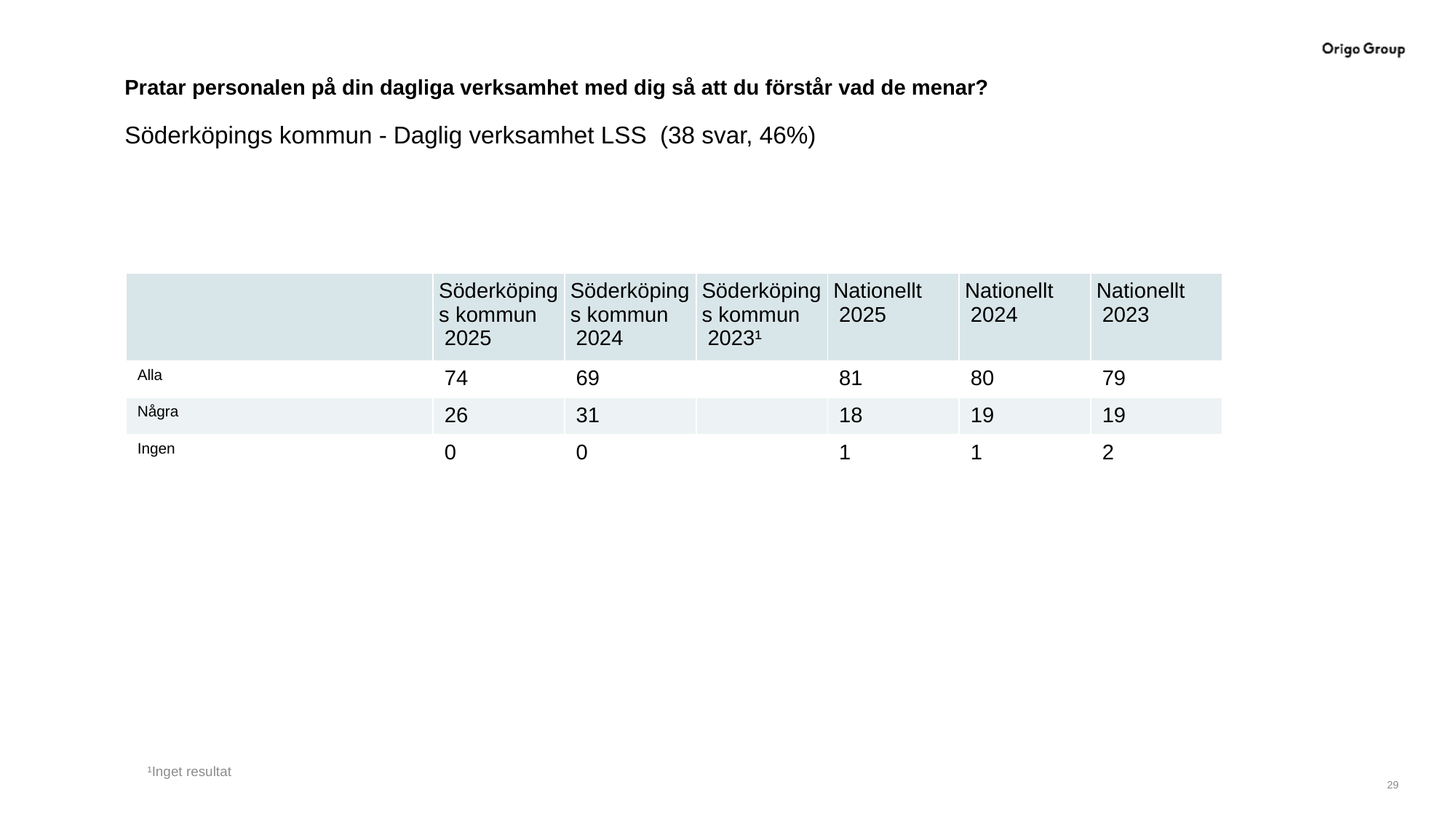

# Pratar personalen på din dagliga verksamhet med dig så att du förstår vad de menar?
Söderköpings kommun - Daglig verksamhet LSS  (38 svar, 46%)
|  | Söderköpings kommun 2025 | Söderköpings kommun 2024 | Söderköpings kommun 2023¹ | Nationellt 2025 | Nationellt 2024 | Nationellt 2023 |
| --- | --- | --- | --- | --- | --- | --- |
| Alla | 74 | 69 |  | 81 | 80 | 79 |
| Några | 26 | 31 |  | 18 | 19 | 19 |
| Ingen | 0 | 0 |  | 1 | 1 | 2 |

¹Inget resultat
29